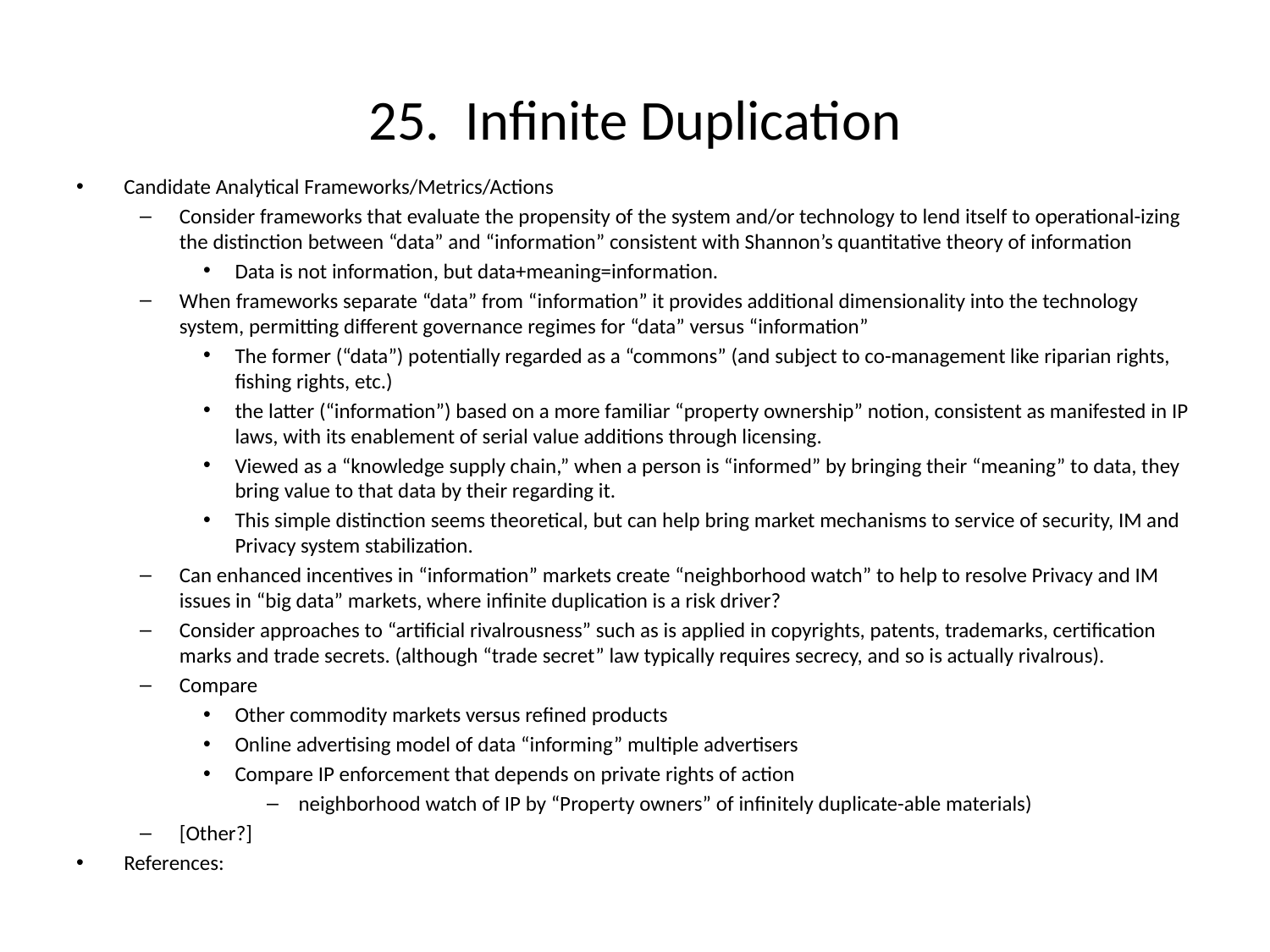

# 25.  Infinite Duplication
Candidate Analytical Frameworks/Metrics/Actions
Consider frameworks that evaluate the propensity of the system and/or technology to lend itself to operational-izing the distinction between “data” and “information” consistent with Shannon’s quantitative theory of information
Data is not information, but data+meaning=information.
When frameworks separate “data” from “information” it provides additional dimensionality into the technology system, permitting different governance regimes for “data” versus “information”
The former (“data”) potentially regarded as a “commons” (and subject to co-management like riparian rights, fishing rights, etc.)
the latter (“information”) based on a more familiar “property ownership” notion, consistent as manifested in IP laws, with its enablement of serial value additions through licensing.
Viewed as a “knowledge supply chain,” when a person is “informed” by bringing their “meaning” to data, they bring value to that data by their regarding it.
This simple distinction seems theoretical, but can help bring market mechanisms to service of security, IM and Privacy system stabilization.
Can enhanced incentives in “information” markets create “neighborhood watch” to help to resolve Privacy and IM issues in “big data” markets, where infinite duplication is a risk driver?
Consider approaches to “artificial rivalrousness” such as is applied in copyrights, patents, trademarks, certification marks and trade secrets. (although “trade secret” law typically requires secrecy, and so is actually rivalrous).
Compare
Other commodity markets versus refined products
Online advertising model of data “informing” multiple advertisers
Compare IP enforcement that depends on private rights of action
neighborhood watch of IP by “Property owners” of infinitely duplicate-able materials)
[Other?]
References: